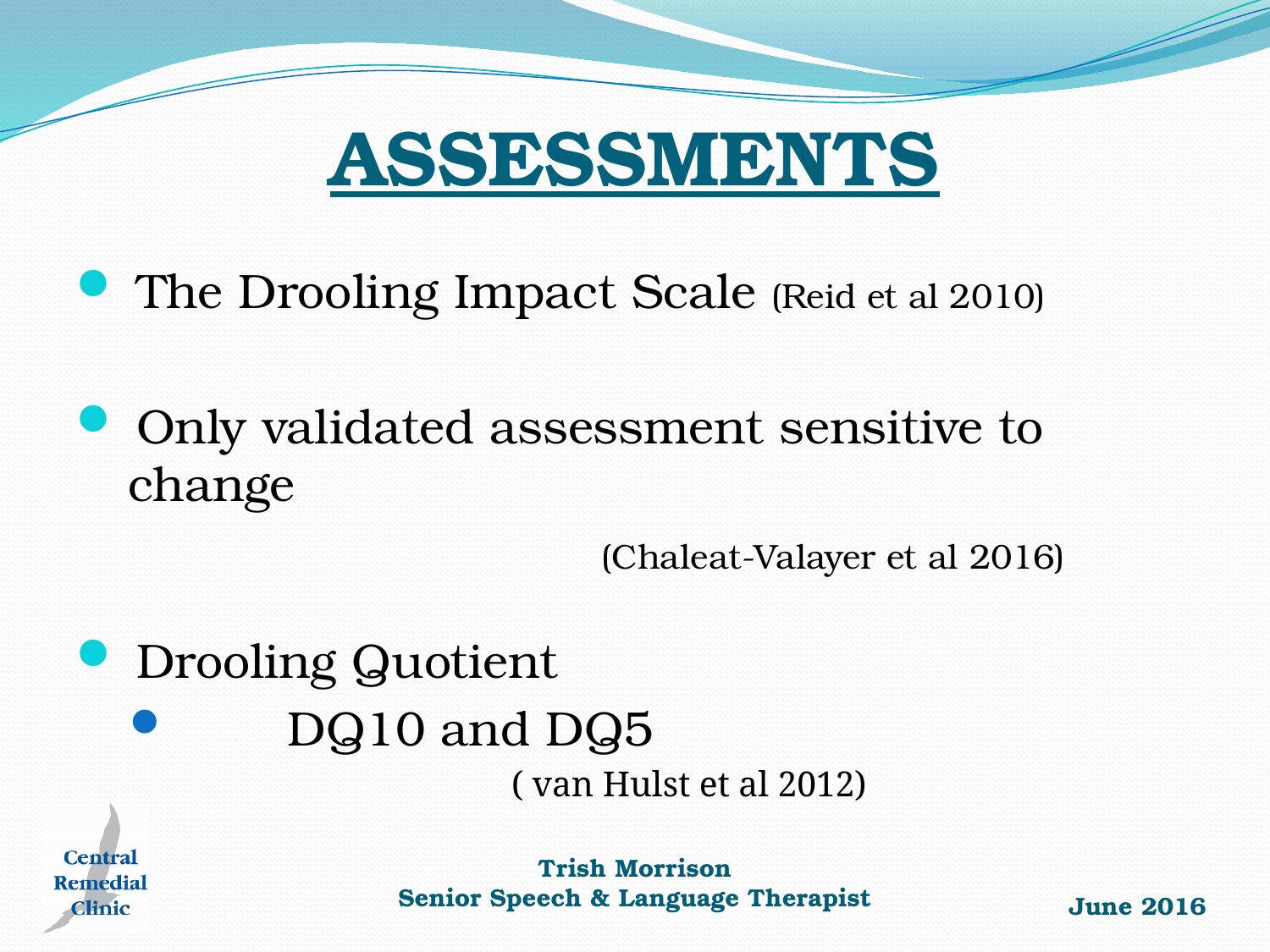

# ASSESSMENTS
 The Drooling Impact Scale (Reid et al 2010)

 Only validated assessment sensitive to
 change
                              (Chaleat-Valayer et al 2016)
 Drooling Quotient
	DQ10 and DQ5
		( van Hulst et al 2012)

Trish Morrison
Senior Speech & Language Therapist

June 2016